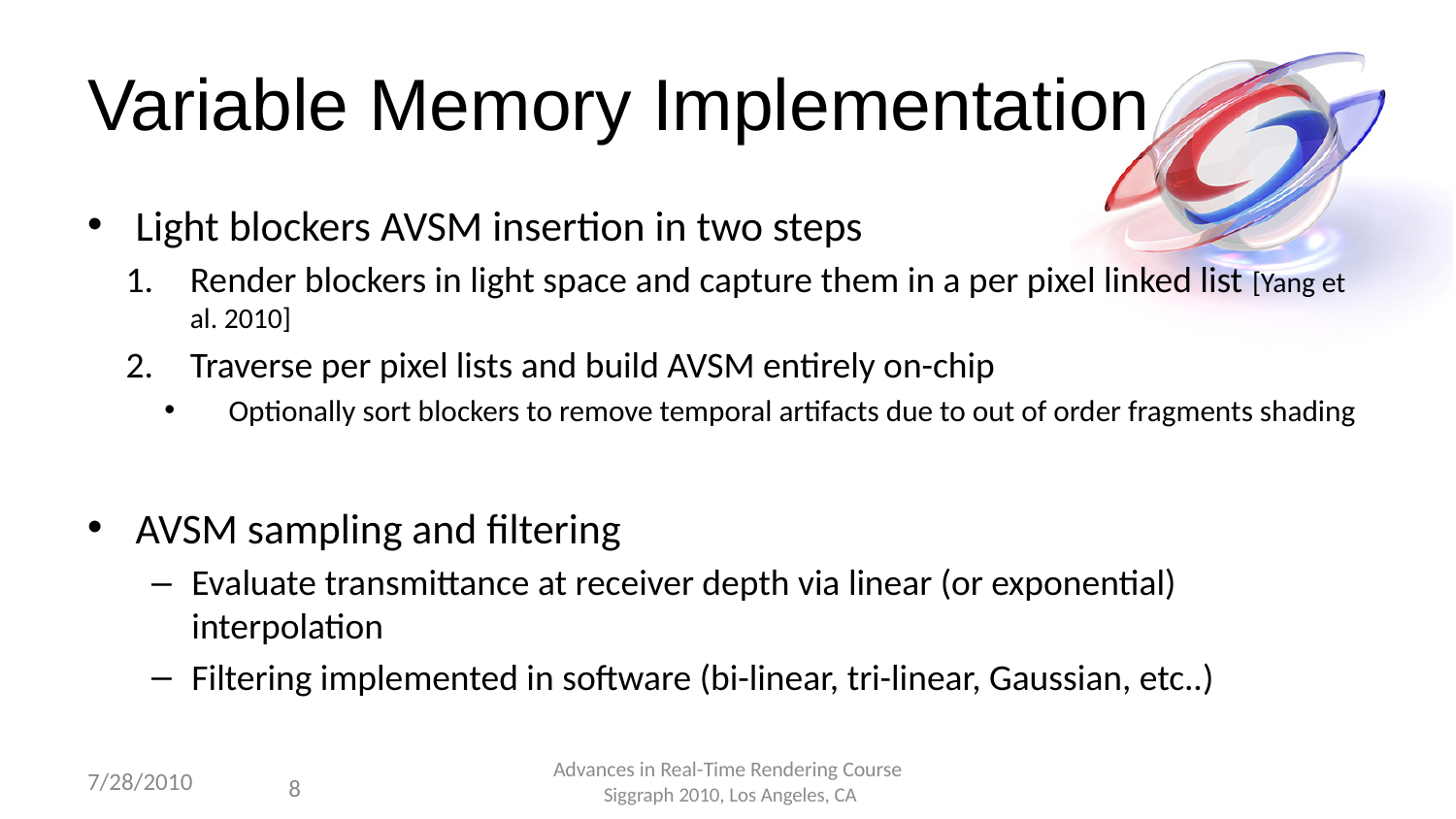

# Variable Memory Implementation
Light blockers AVSM insertion in two steps
Render blockers in light space and capture them in a per pixel linked list [Yang et al. 2010]
Traverse per pixel lists and build AVSM entirely on-chip
Optionally sort blockers to remove temporal artifacts due to out of order fragments shading

AVSM sampling and filtering
Evaluate transmittance at receiver depth via linear (or exponential) interpolation
Filtering implemented in software (bi-linear, tri-linear, Gaussian, etc..)

7/28/2010
Advances in Real-Time Rendering Course
 Siggraph 2010, Los Angeles, CA
8